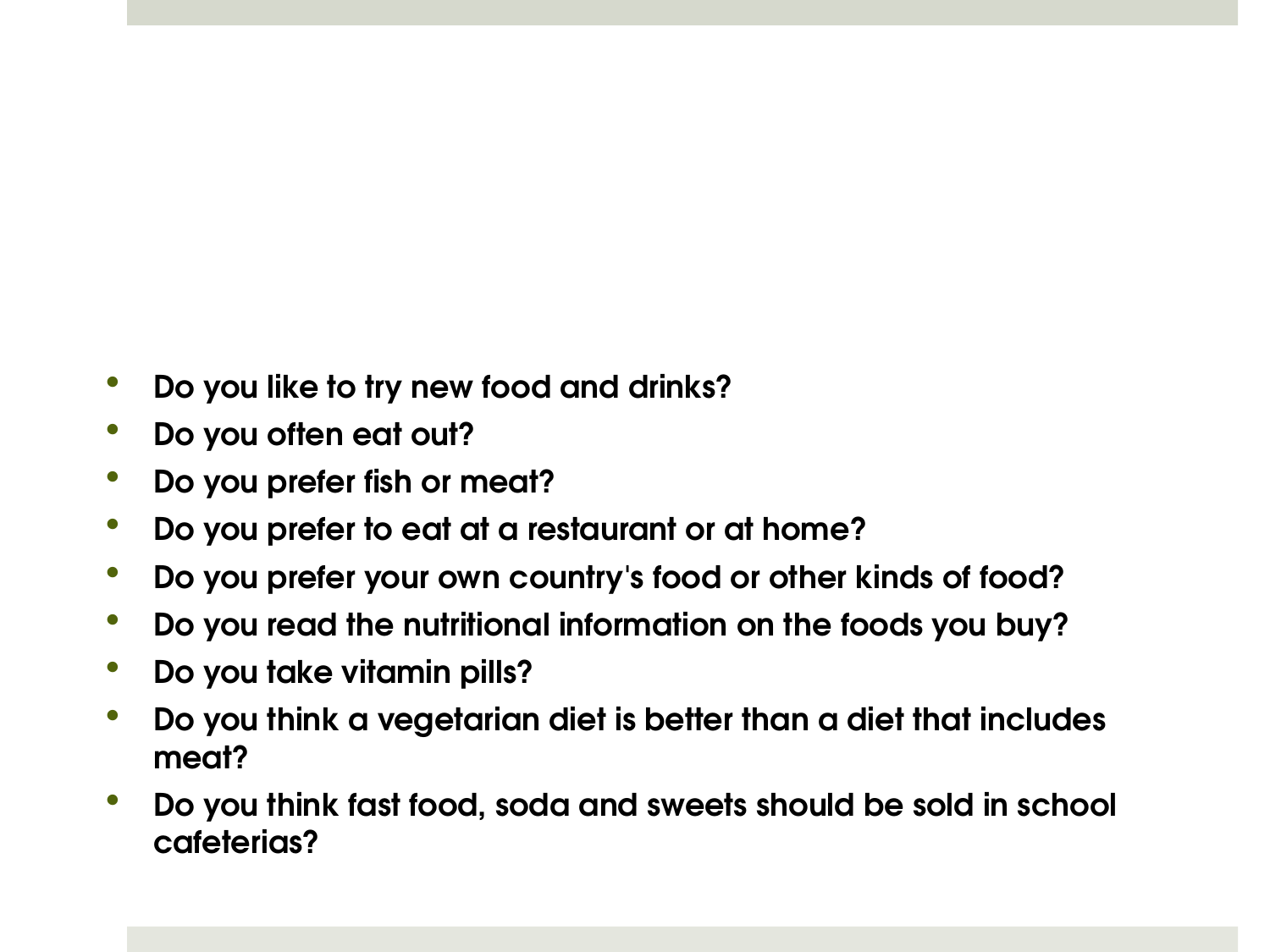

#
Do you like to try new food and drinks?
Do you often eat out?
Do you prefer fish or meat?
Do you prefer to eat at a restaurant or at home?
Do you prefer your own country's food or other kinds of food?
Do you read the nutritional information on the foods you buy?
Do you take vitamin pills?
Do you think a vegetarian diet is better than a diet that includes meat?
Do you think fast food, soda and sweets should be sold in school cafeterias?